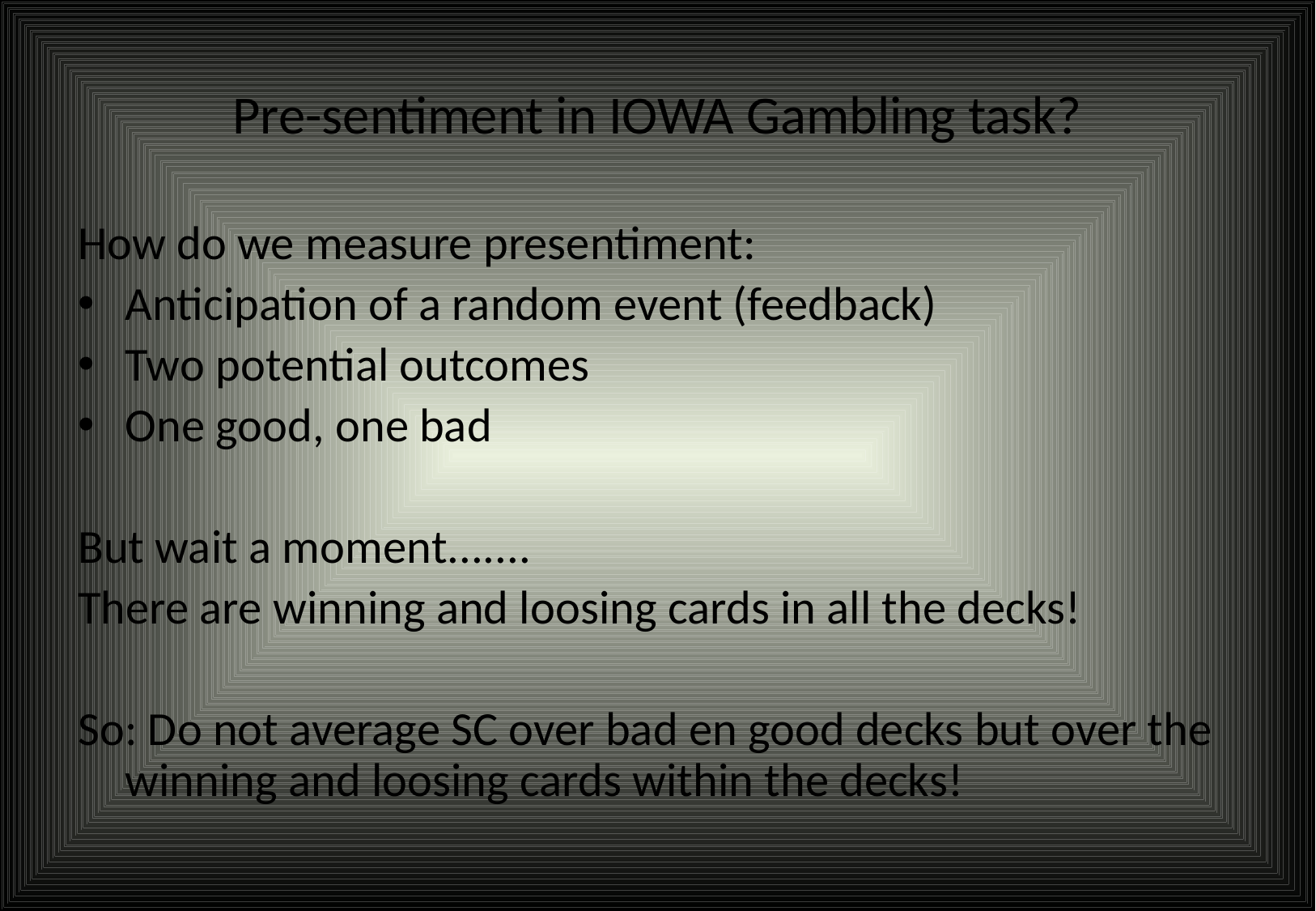

# Pre-sentiment in IOWA Gambling task?
How do we measure presentiment:
Anticipation of a random event (feedback)
Two potential outcomes
One good, one bad

But wait a moment.......
There are winning and loosing cards in all the decks!

So: Do not average SC over bad en good decks but over the winning and loosing cards within the decks!